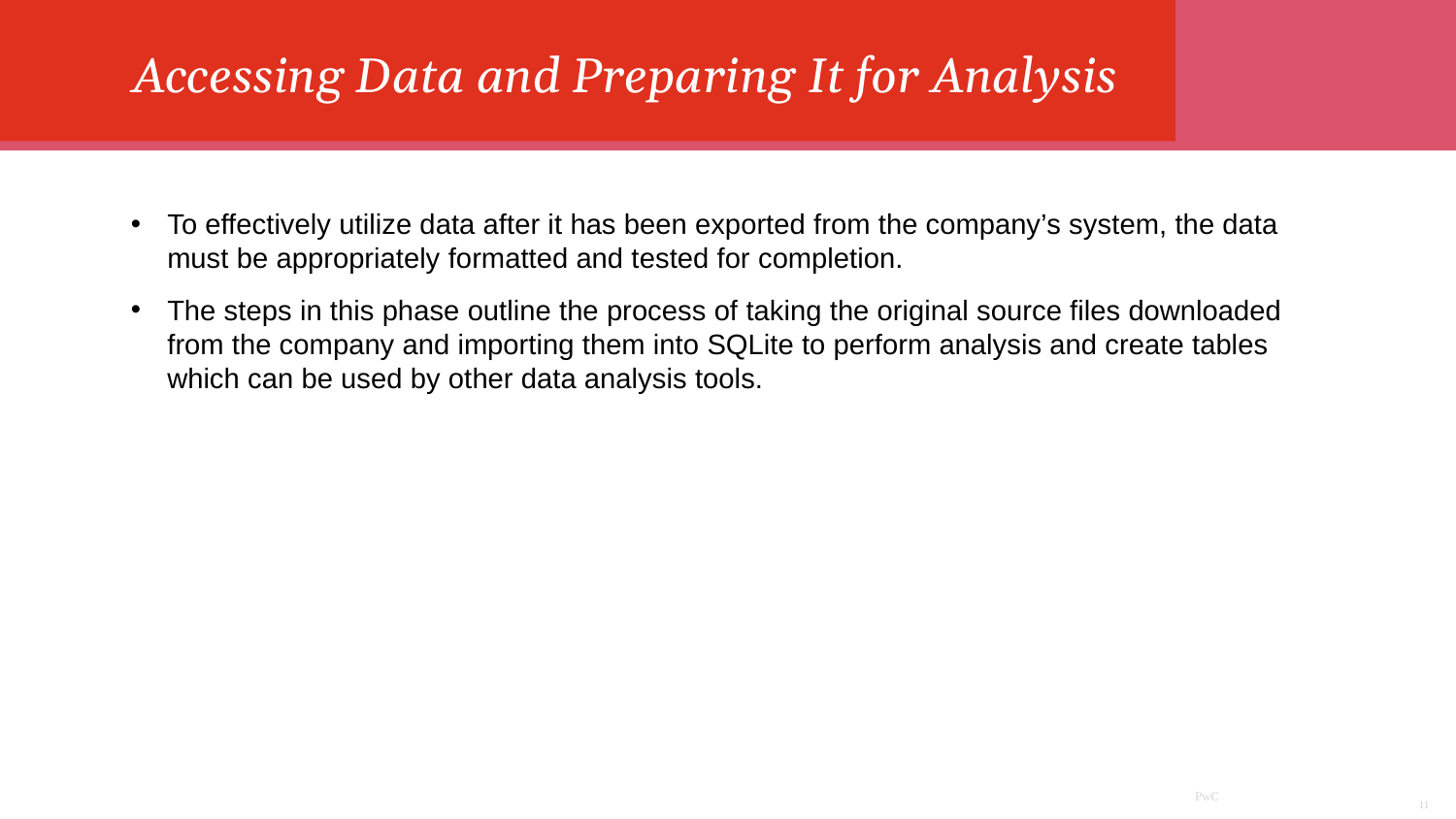

Accessing Data and Preparing It for Analysis
To effectively utilize data after it has been exported from the company’s system, the data must be appropriately formatted and tested for completion.
The steps in this phase outline the process of taking the original source files downloaded from the company and importing them into SQLite to perform analysis and create tables which can be used by other data analysis tools.